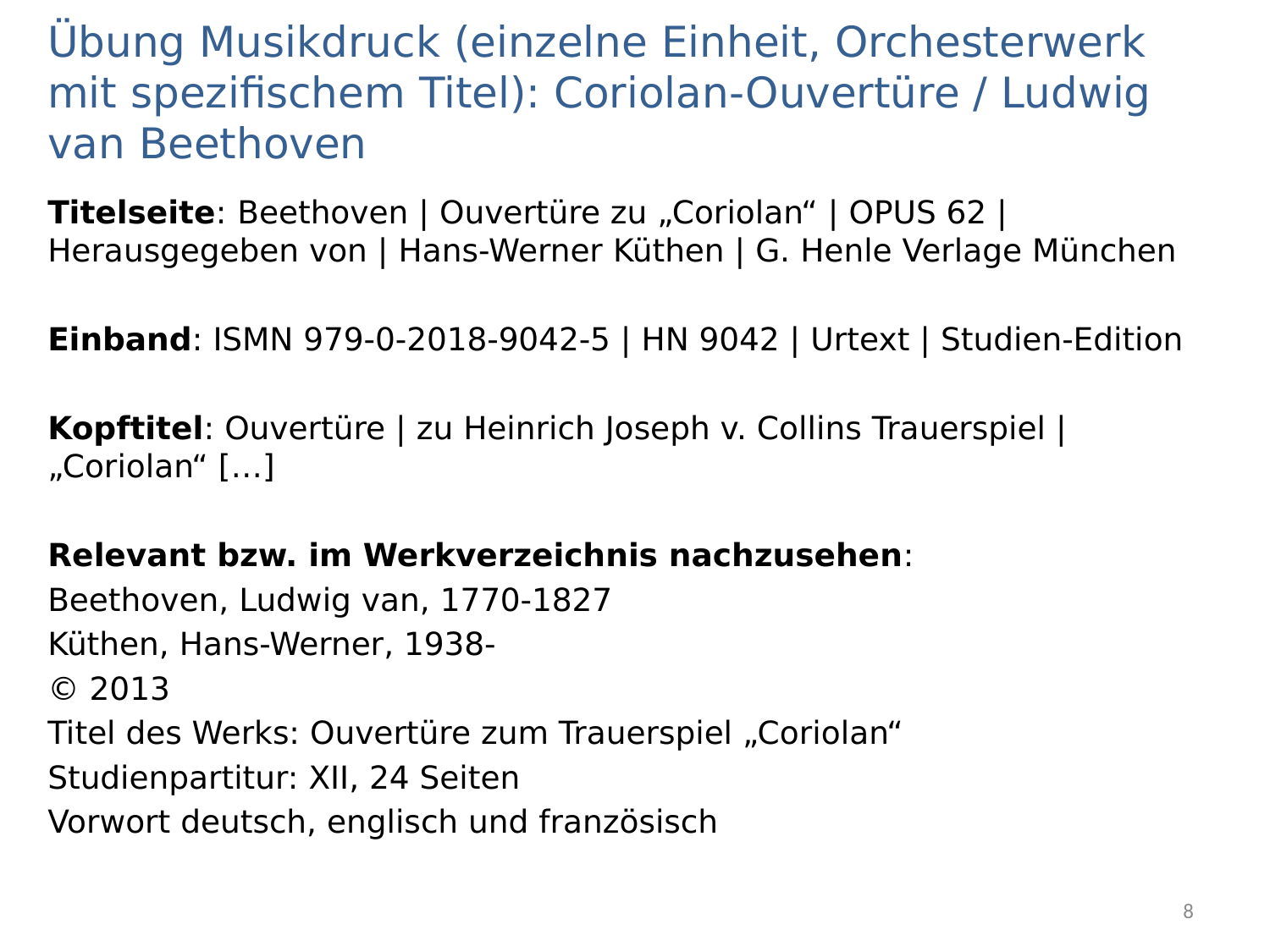

# Übung Musikdruck (einzelne Einheit, Orchesterwerk mit spezifischem Titel): Coriolan-Ouvertüre / Ludwig van Beethoven
Titelseite: Beethoven | Ouvertüre zu „Coriolan“ | OPUS 62 | Herausgegeben von | Hans-Werner Küthen | G. Henle Verlage München

Einband: ISMN 979-0-2018-9042-5 | HN 9042 | Urtext | Studien-Edition

Kopftitel: Ouvertüre | zu Heinrich Joseph v. Collins Trauerspiel | „Coriolan“ […]

Relevant bzw. im Werkverzeichnis nachzusehen:
Beethoven, Ludwig van, 1770-1827
Küthen, Hans-Werner, 1938-
© 2013
Titel des Werks: Ouvertüre zum Trauerspiel „Coriolan“
Studienpartitur: XII, 24 Seiten
Vorwort deutsch, englisch und französisch
8